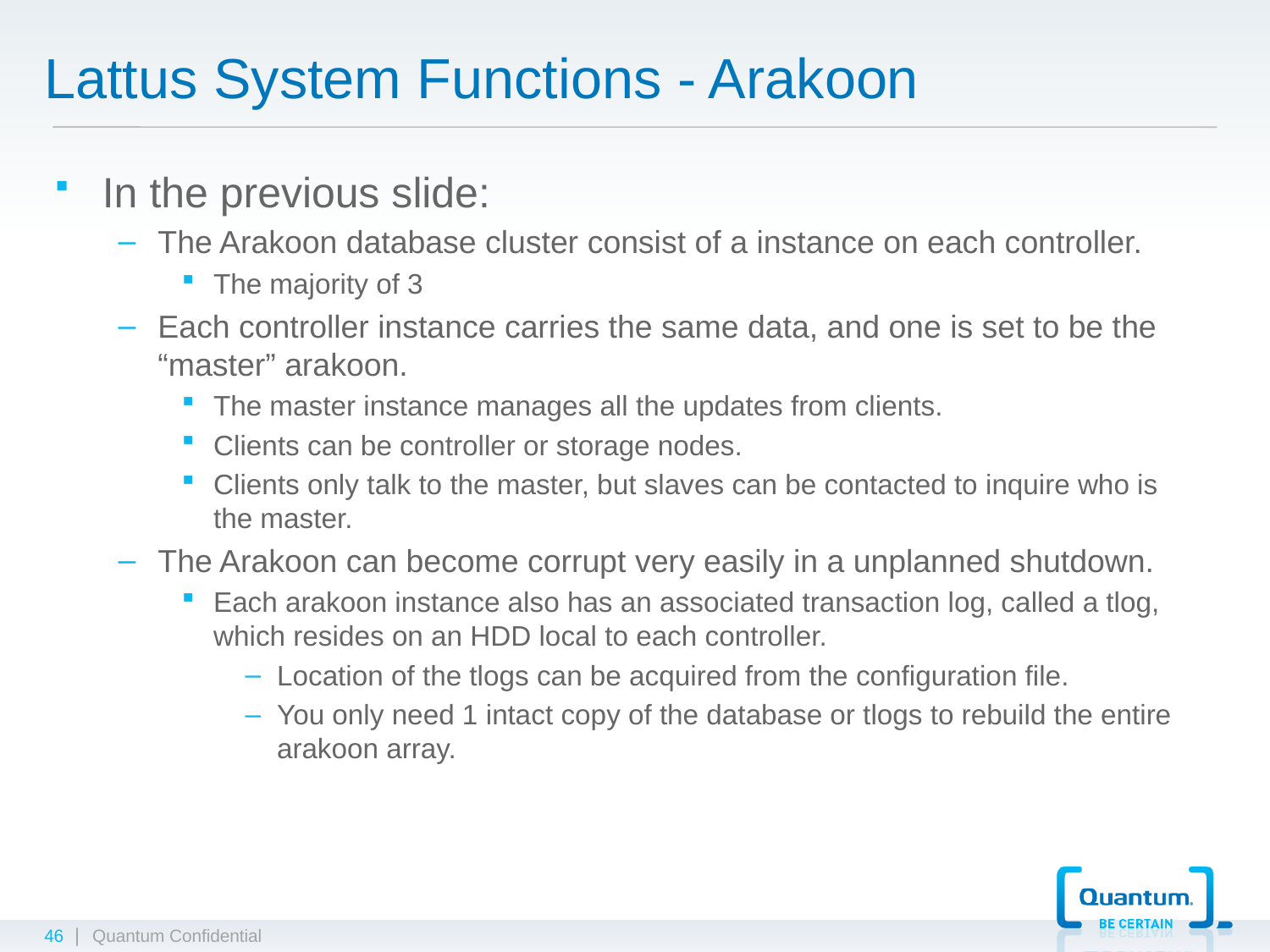

# Lattus System Functions - Arakoon
In the previous slide:
The Arakoon database cluster consist of a instance on each controller.
The majority of 3
Each controller instance carries the same data, and one is set to be the “master” arakoon.
The master instance manages all the updates from clients.
Clients can be controller or storage nodes.
Clients only talk to the master, but slaves can be contacted to inquire who is the master.
The Arakoon can become corrupt very easily in a unplanned shutdown.
Each arakoon instance also has an associated transaction log, called a tlog, which resides on an HDD local to each controller.
Location of the tlogs can be acquired from the configuration file.
You only need 1 intact copy of the database or tlogs to rebuild the entire arakoon array.

46